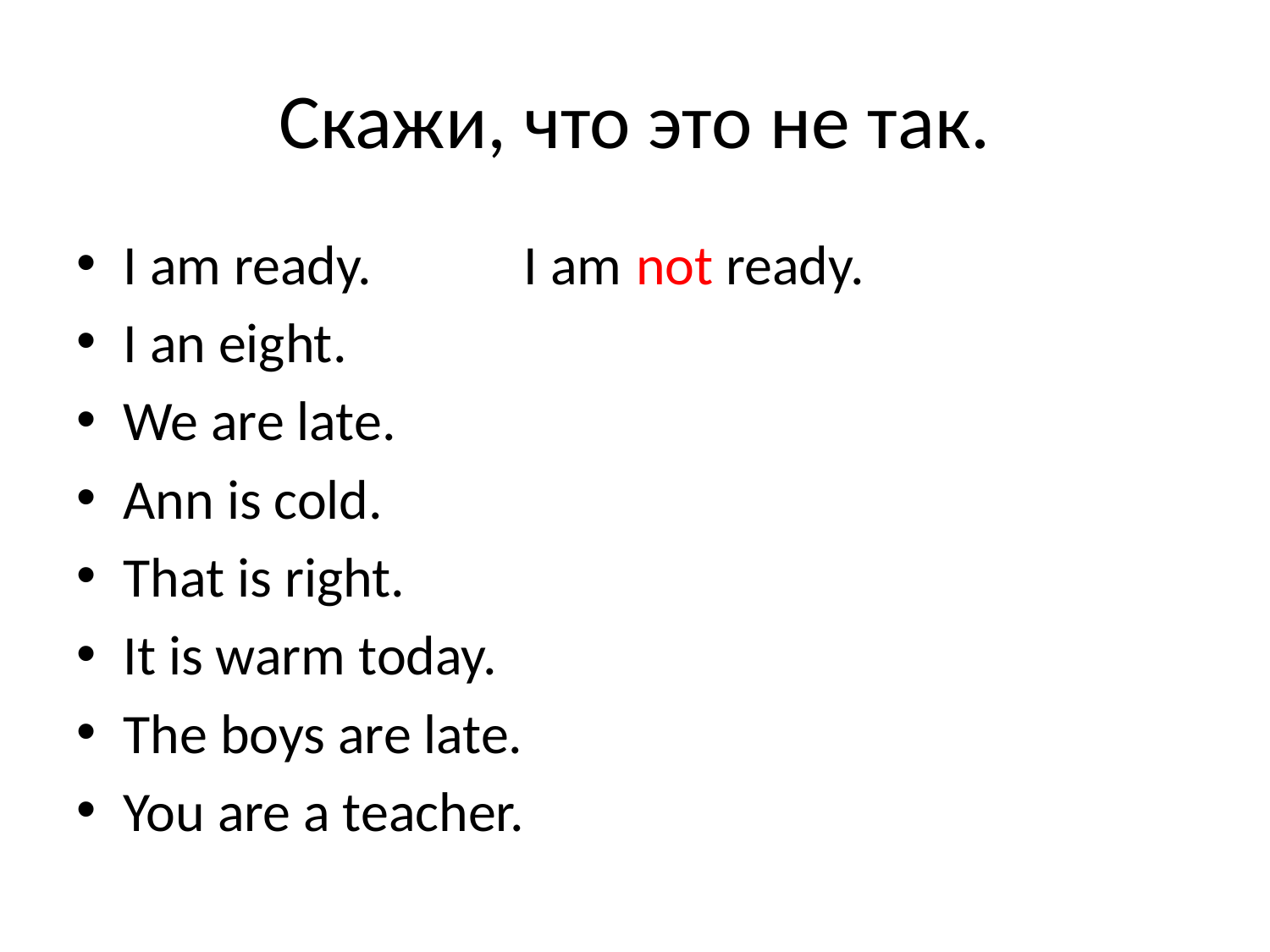

# Скажи, что это не так.
I am ready.            I am not ready.
I an eight.
We are late.
Ann is cold.
That is right.
It is warm today.
The boys are late.
You are a teacher.